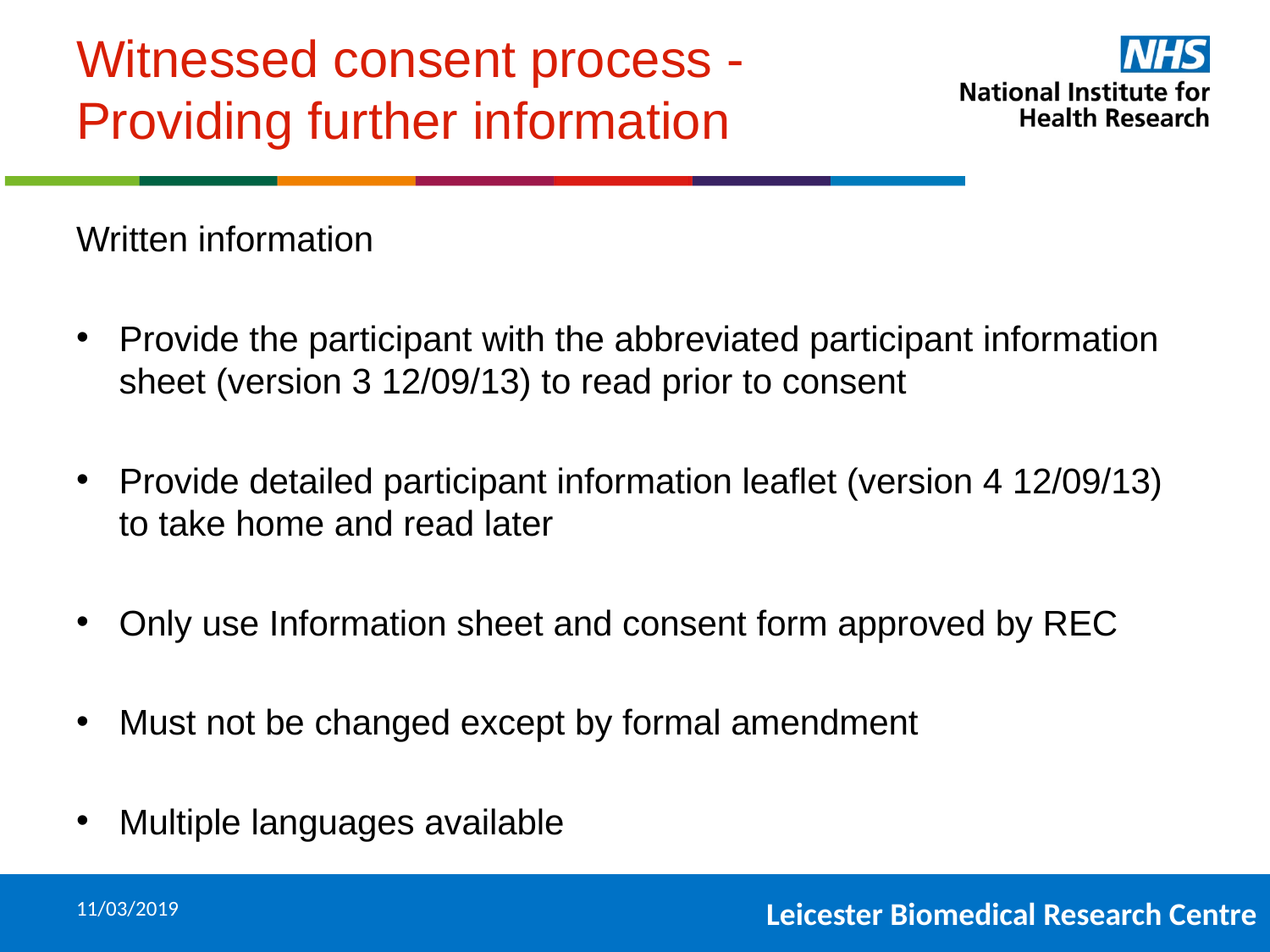

# Witnessed consent process - Providing further information
Written information

Provide the participant with the abbreviated participant information sheet (version 3 12/09/13) to read prior to consent

Provide detailed participant information leaflet (version 4 12/09/13) to take home and read later

Only use Information sheet and consent form approved by REC

Must not be changed except by formal amendment

Multiple languages available

11/03/2019
21